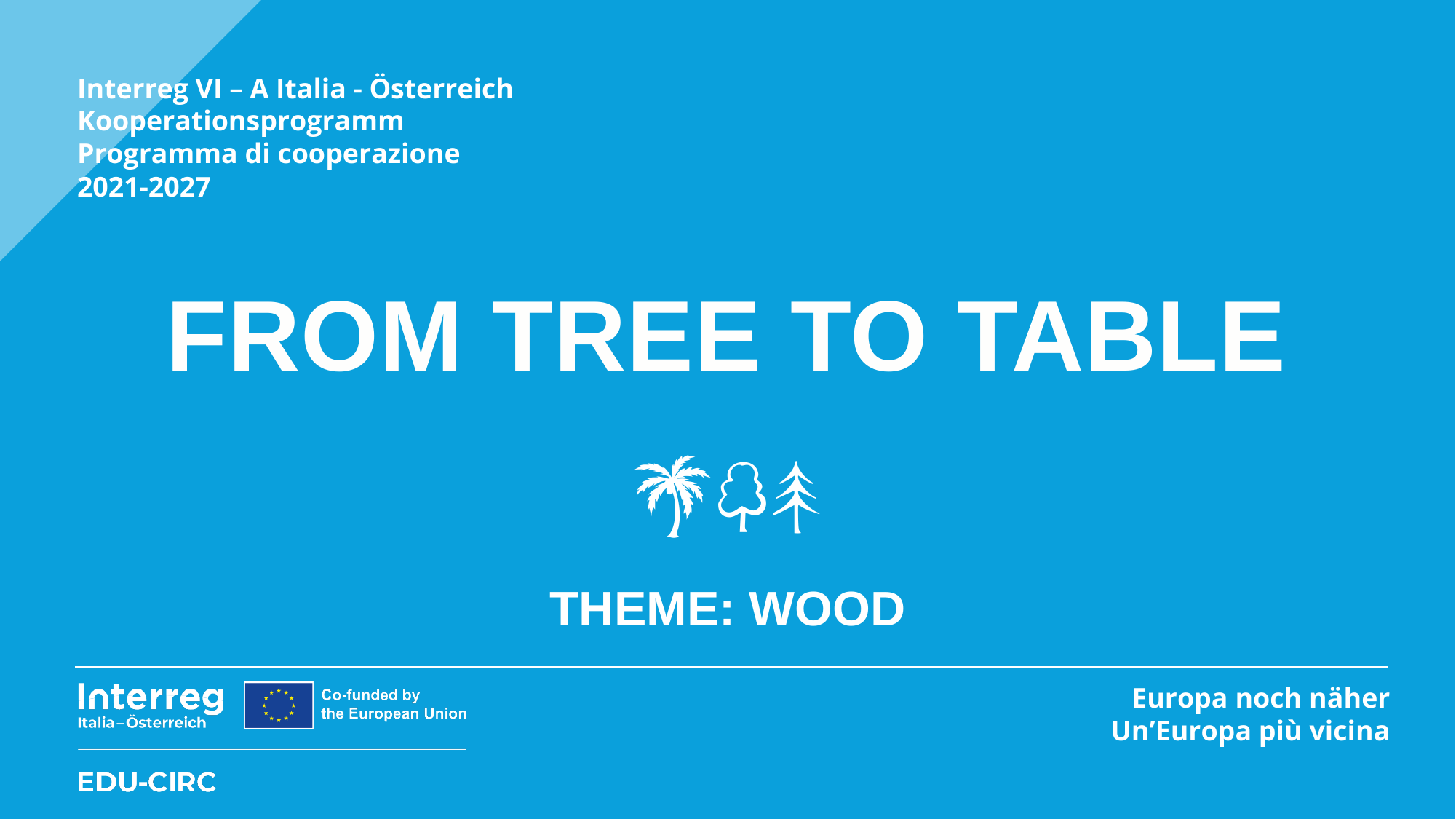

# FROM TREE TO TABLE 🌴🌳🌲
THEME: WOOD